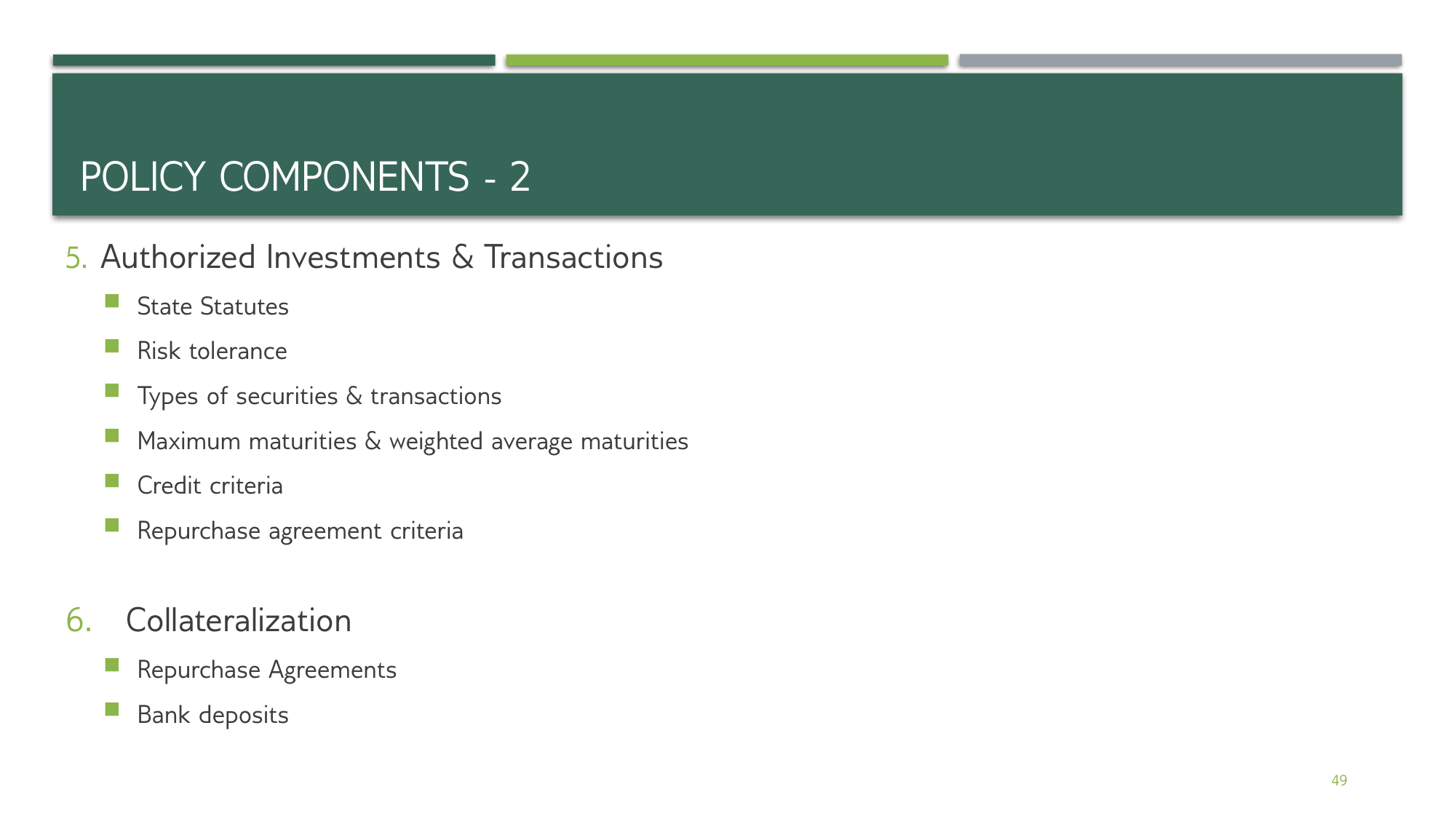

# Policy Components - 2
Authorized Investments & Transactions
State Statutes
Risk tolerance
Types of securities & transactions
Maximum maturities & weighted average maturities
Credit criteria
Repurchase agreement criteria

Collateralization
Repurchase Agreements
Bank deposits
49